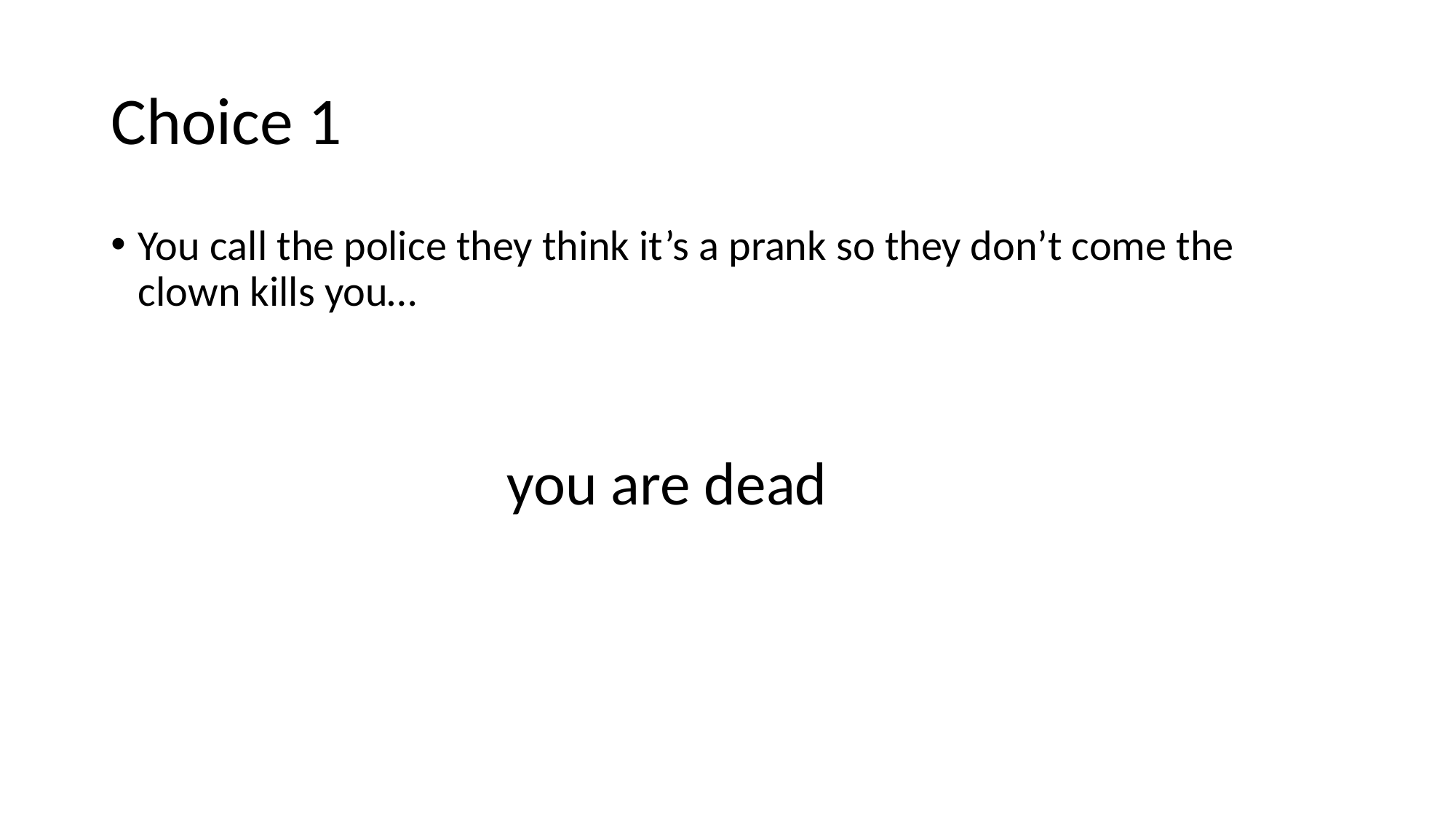

# Choice 1
You call the police they think it’s a prank so they don’t come the clown kills you…

                                       you are dead